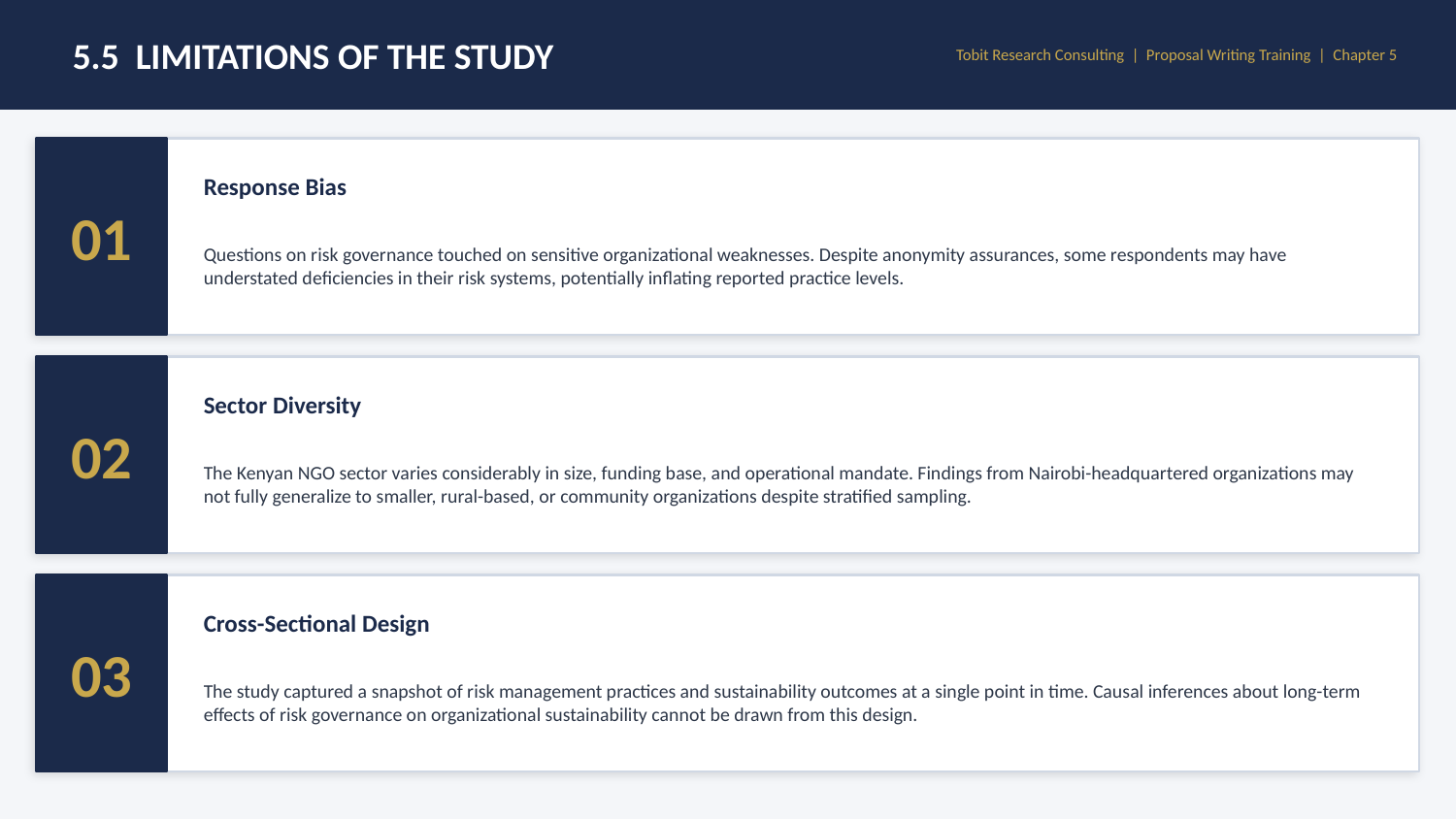

Tobit Research Consulting  |  Proposal Writing Training  |  Chapter 5
5.5  LIMITATIONS OF THE STUDY

01
Response Bias
Questions on risk governance touched on sensitive organizational weaknesses. Despite anonymity assurances, some respondents may have understated deficiencies in their risk systems, potentially inflating reported practice levels.

02
Sector Diversity
The Kenyan NGO sector varies considerably in size, funding base, and operational mandate. Findings from Nairobi-headquartered organizations may not fully generalize to smaller, rural-based, or community organizations despite stratified sampling.

03
Cross-Sectional Design
The study captured a snapshot of risk management practices and sustainability outcomes at a single point in time. Causal inferences about long-term effects of risk governance on organizational sustainability cannot be drawn from this design.